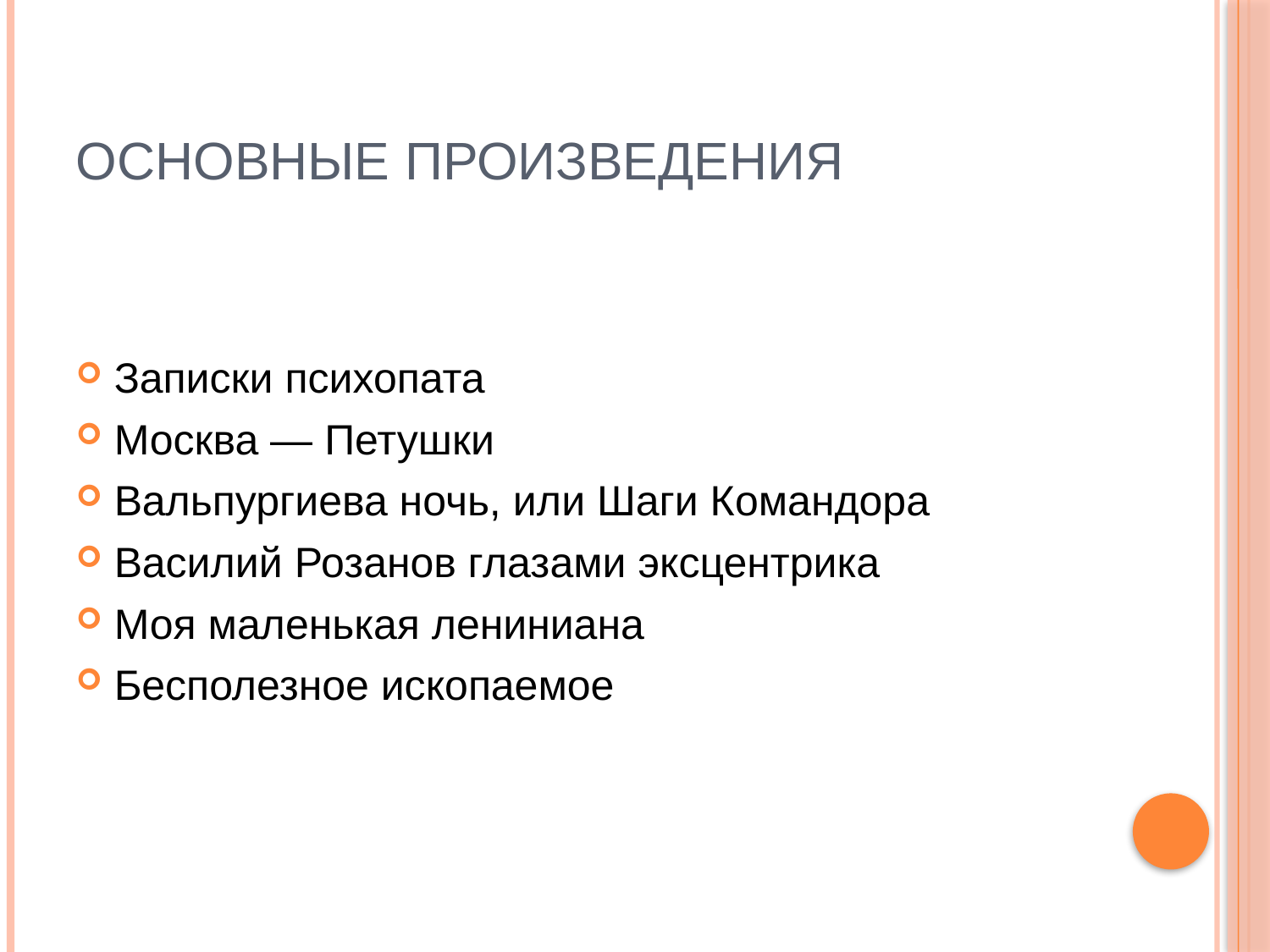

# Основные произведения

Записки психопата
Москва — Петушки
Вальпургиева ночь, или Шаги Командора
Василий Розанов глазами эксцентрика
Моя маленькая лениниана
Бесполезное ископаемое